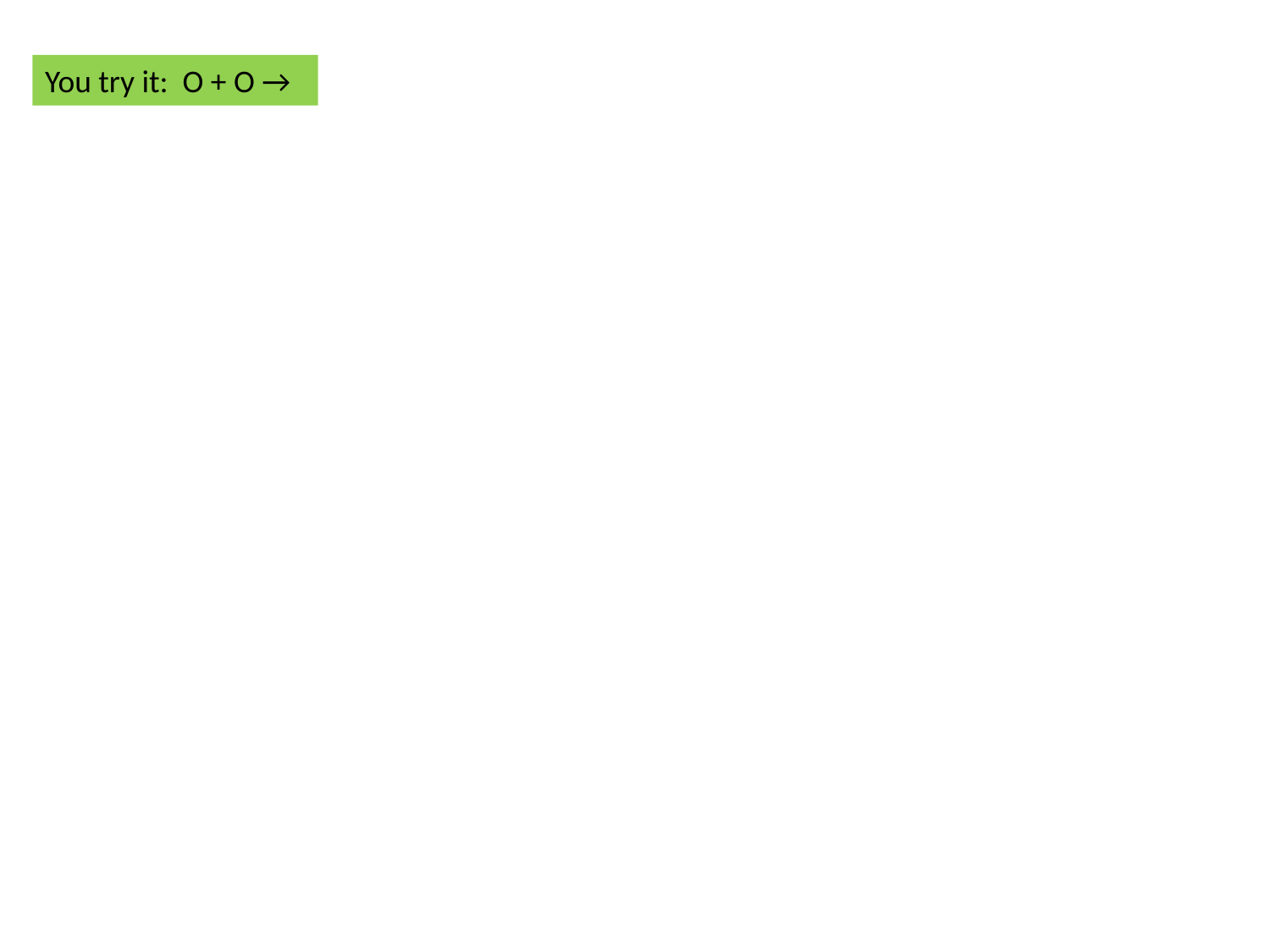

You try it:  O + O →